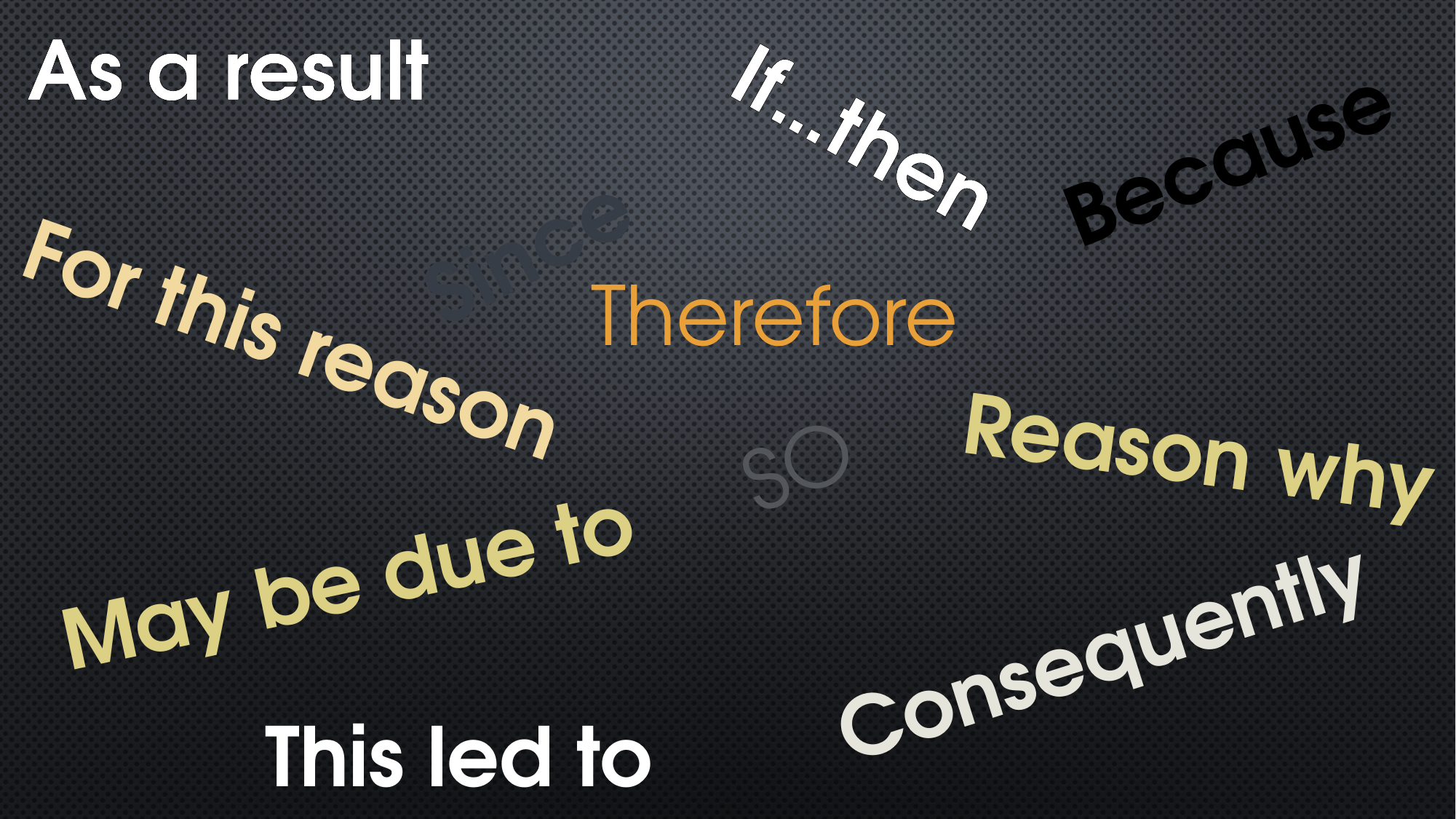

As a result
If…then
Because

Since
Therefore
For this reason
Reason why
SO
May be due to
Consequently
This led to